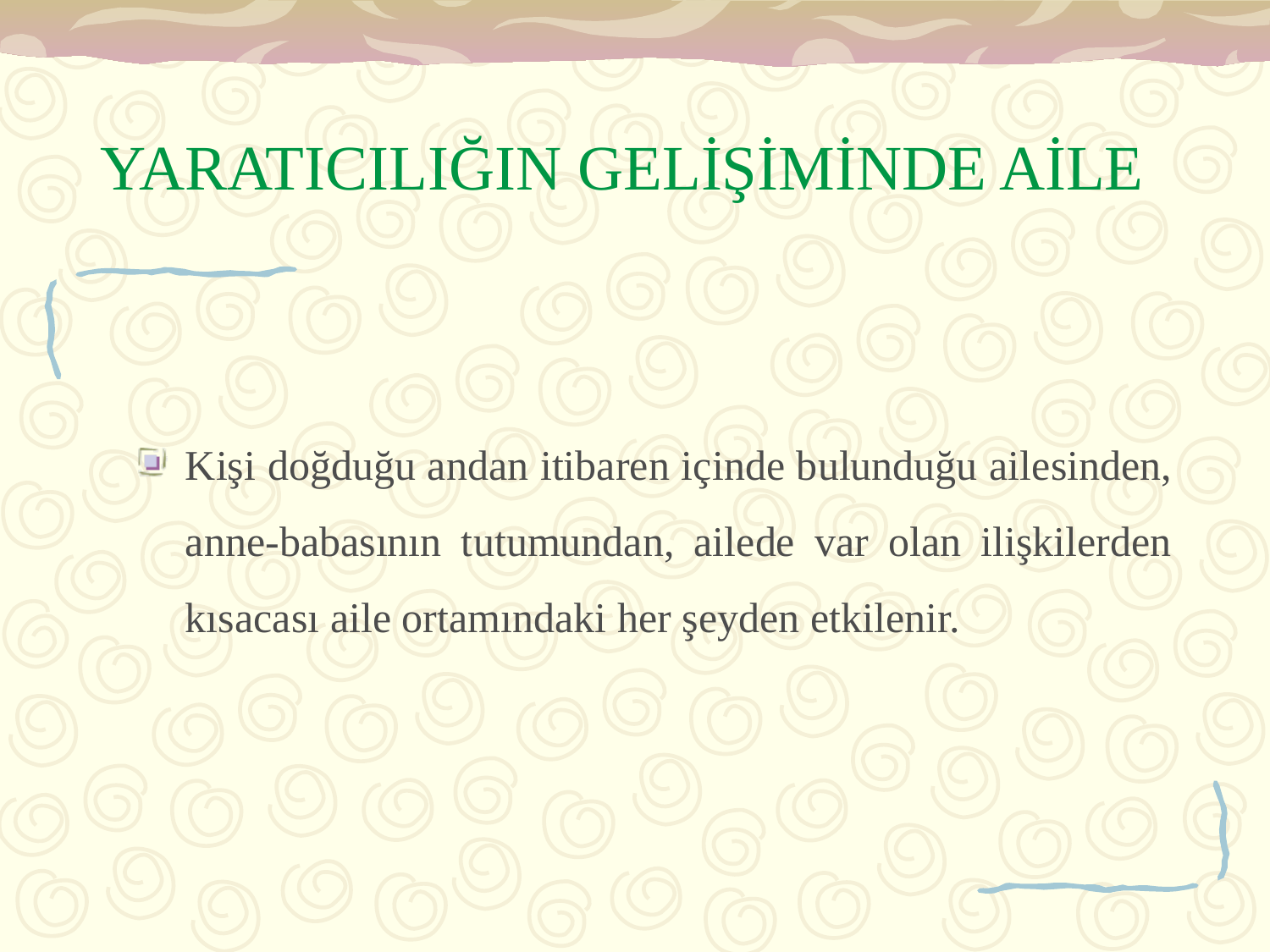

# YARATICILIĞIN GELİŞİMİNDE AİLE
Kişi doğduğu andan itibaren içinde bulunduğu ailesinden, anne-babasının tutumundan, ailede var olan ilişkilerden kısacası aile ortamındaki her şeyden etkilenir.